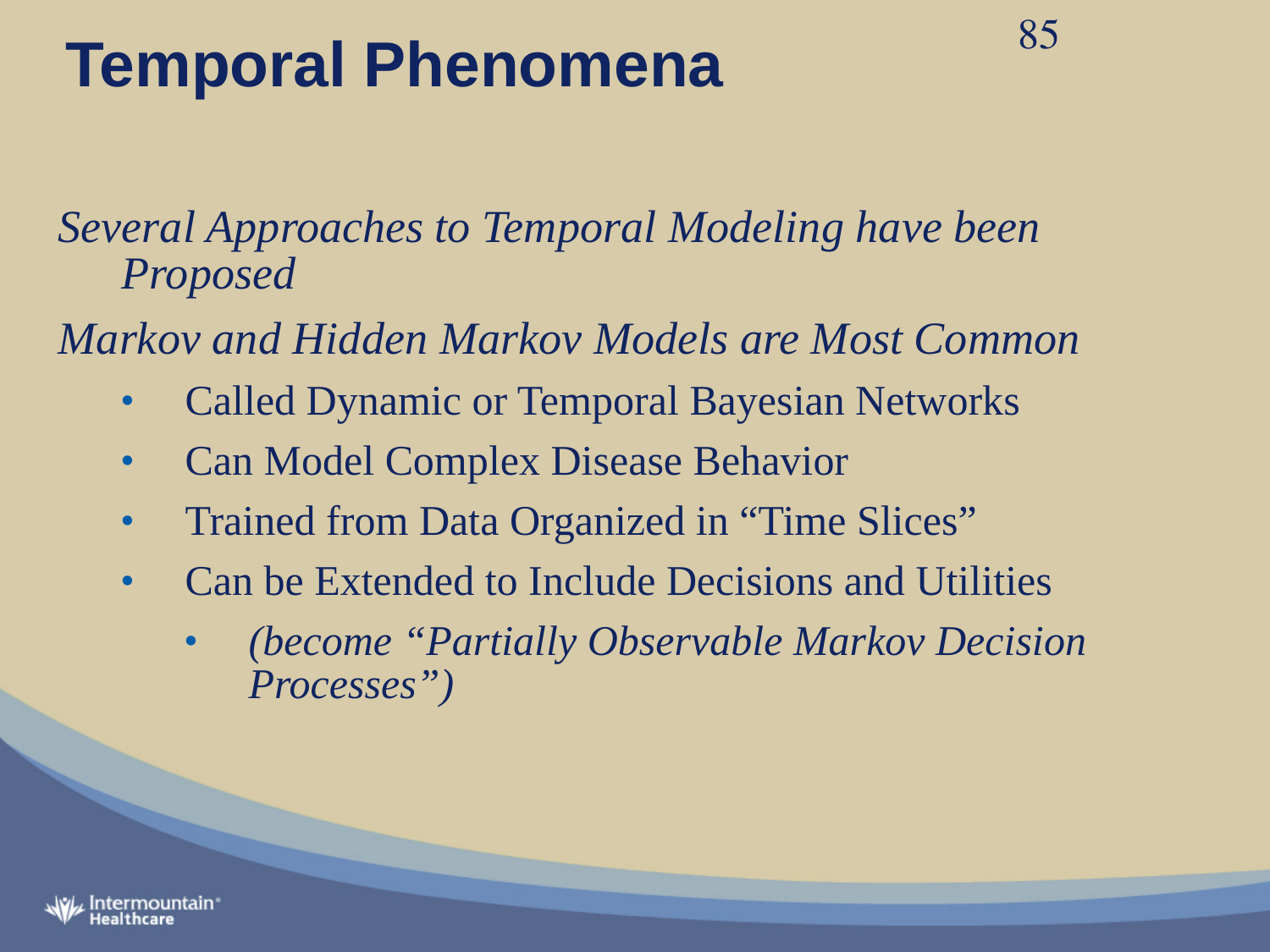

85
# Temporal Phenomena
Several Approaches to Temporal Modeling have been Proposed
Markov and Hidden Markov Models are Most Common
Called Dynamic or Temporal Bayesian Networks
Can Model Complex Disease Behavior
Trained from Data Organized in “Time Slices”
Can be Extended to Include Decisions and Utilities
(become “Partially Observable Markov Decision Processes”)